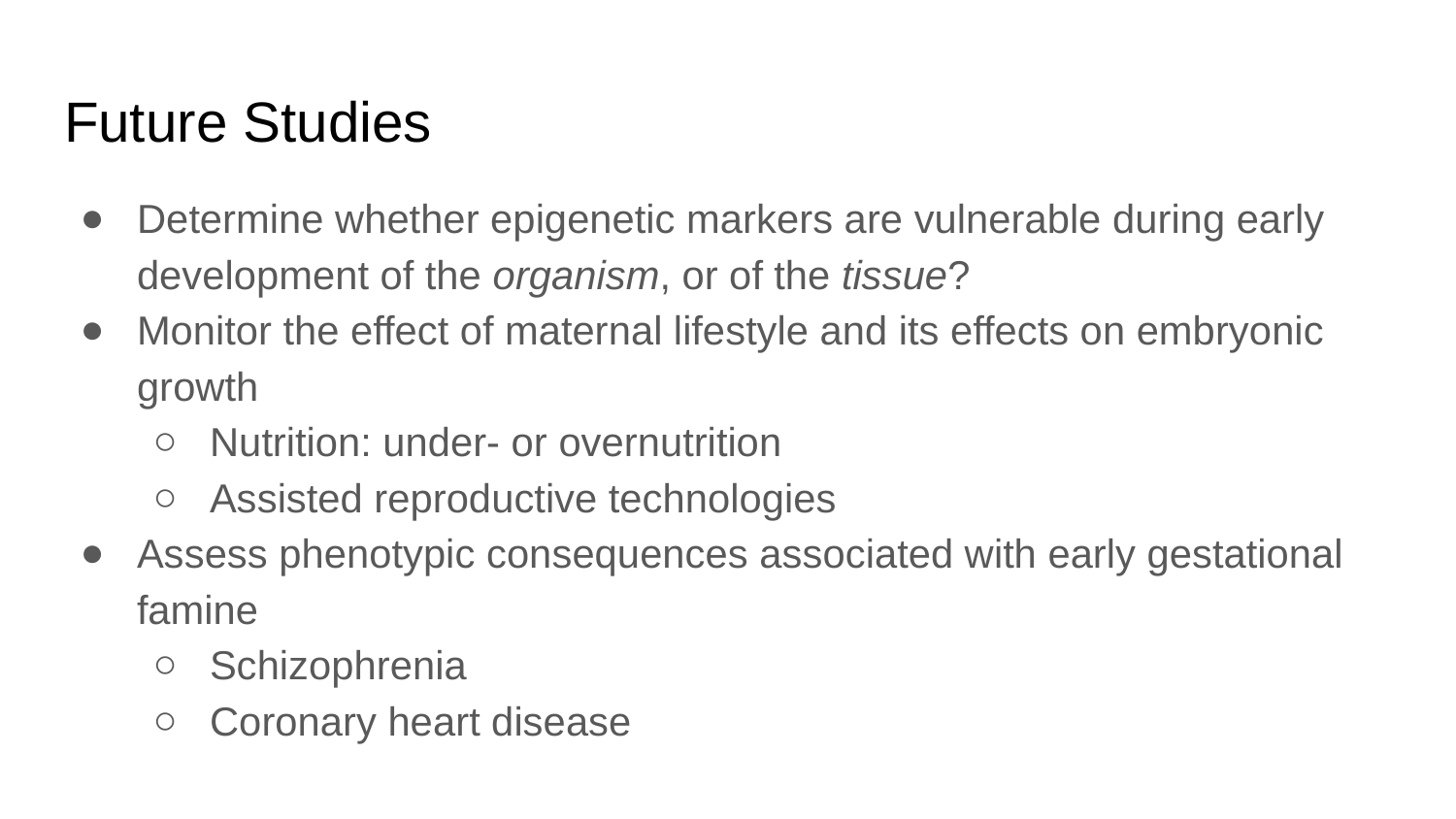

# Future Studies
Determine whether epigenetic markers are vulnerable during early development of the organism, or of the tissue?
Monitor the effect of maternal lifestyle and its effects on embryonic growth
Nutrition: under- or overnutrition
Assisted reproductive technologies
Assess phenotypic consequences associated with early gestational famine
Schizophrenia
Coronary heart disease